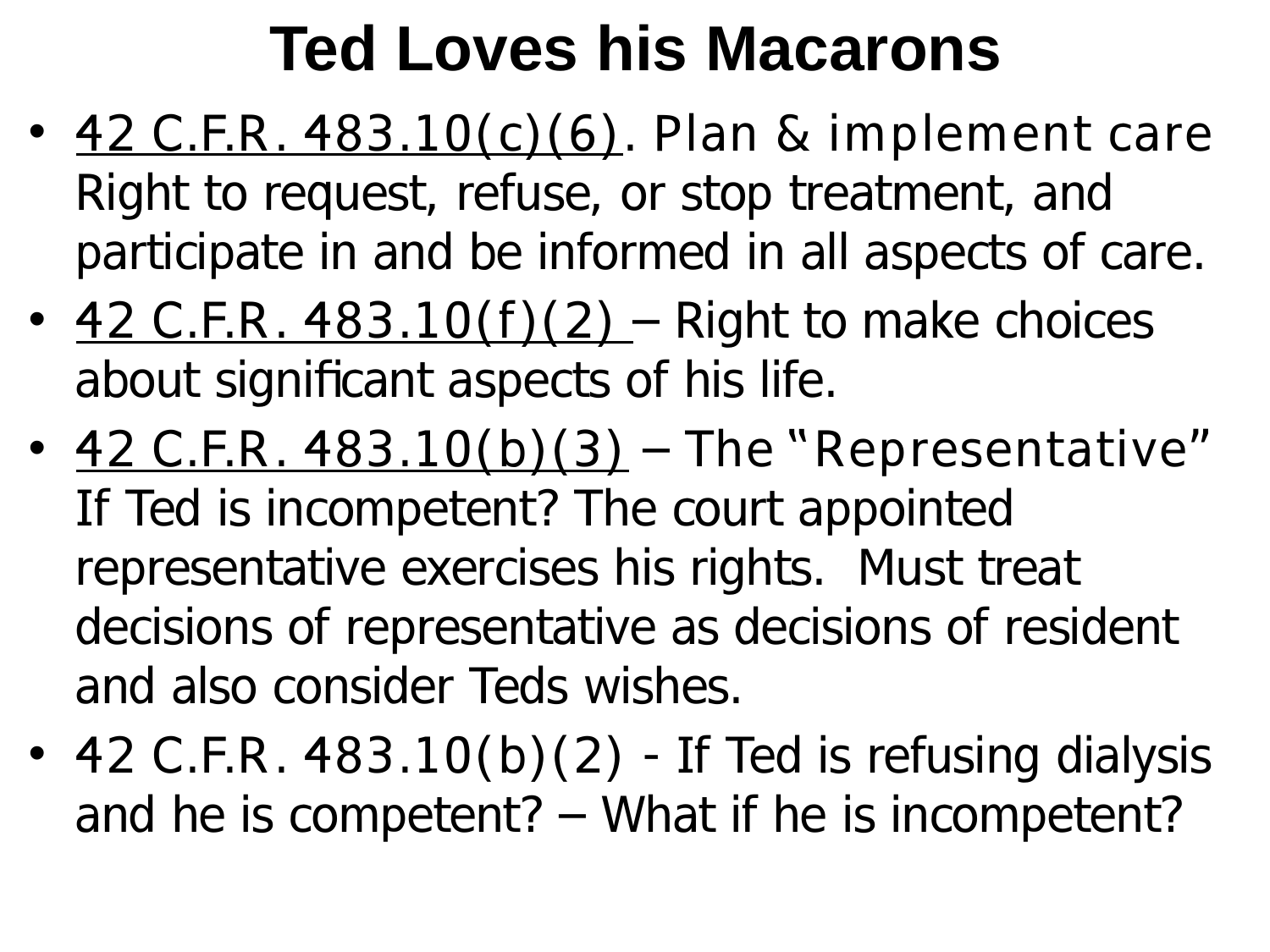

Ted Loves his Macarons

42 C.F.R. 483.10(c)(6). Plan & implement care Right to request, refuse, or stop treatment, and participate in and be informed in all aspects of care.
42 C.F.R. 483.10(f)(2) – Right to make choices about significant aspects of his life.
42 C.F.R. 483.10(b)(3) – The “Representative” If Ted is incompetent? The court appointed representative exercises his rights.  Must treat decisions of representative as decisions of resident and also consider Teds wishes.
42 C.F.R. 483.10(b)(2) - If Ted is refusing dialysis and he is competent? – What if he is incompetent?